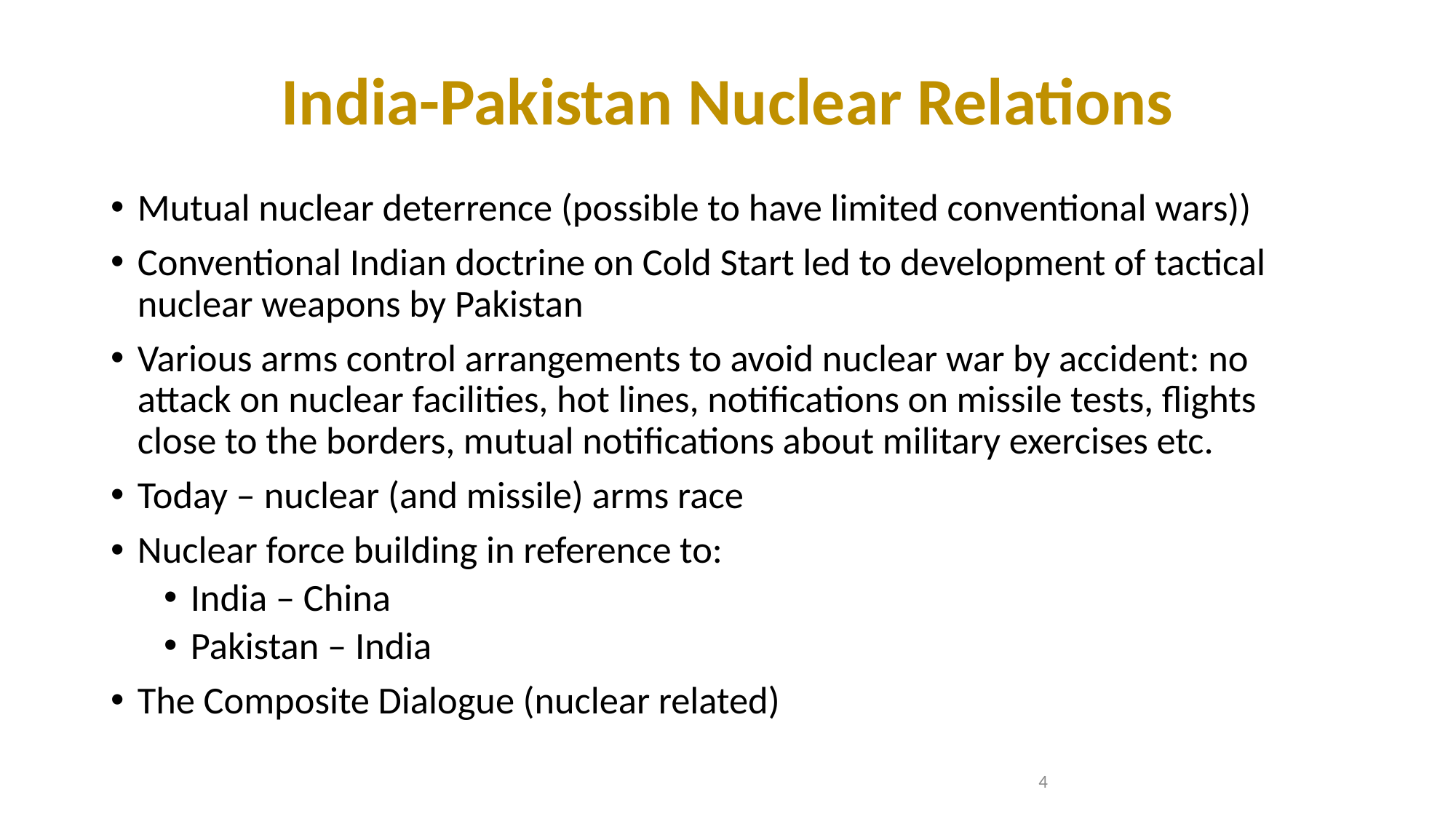

# India-Pakistan Nuclear Relations
Mutual nuclear deterrence (possible to have limited conventional wars))
Conventional Indian doctrine on Cold Start led to development of tactical nuclear weapons by Pakistan
Various arms control arrangements to avoid nuclear war by accident: no attack on nuclear facilities, hot lines, notifications on missile tests, flights close to the borders, mutual notifications about military exercises etc.
Today – nuclear (and missile) arms race
Nuclear force building in reference to:
India – China
Pakistan – India
The Composite Dialogue (nuclear related)

4